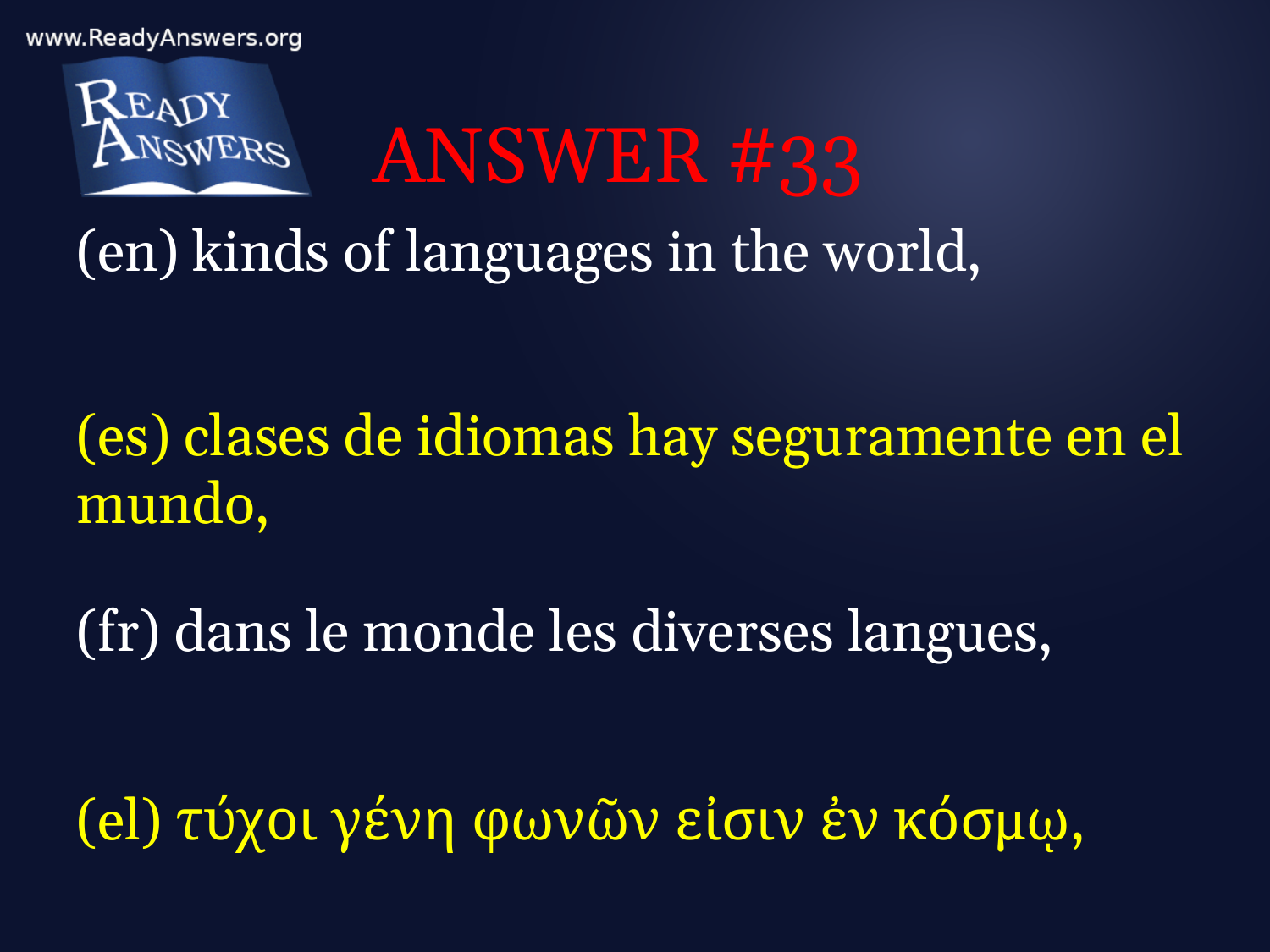

# ANSWER #33
(en) kinds of languages in the world,
(es) clases de idiomas hay seguramente en el mundo,
(fr) dans le monde les diverses langues,
(el) τύχοι γένη φωνῶν εἰσιν ἐν κόσμῳ,